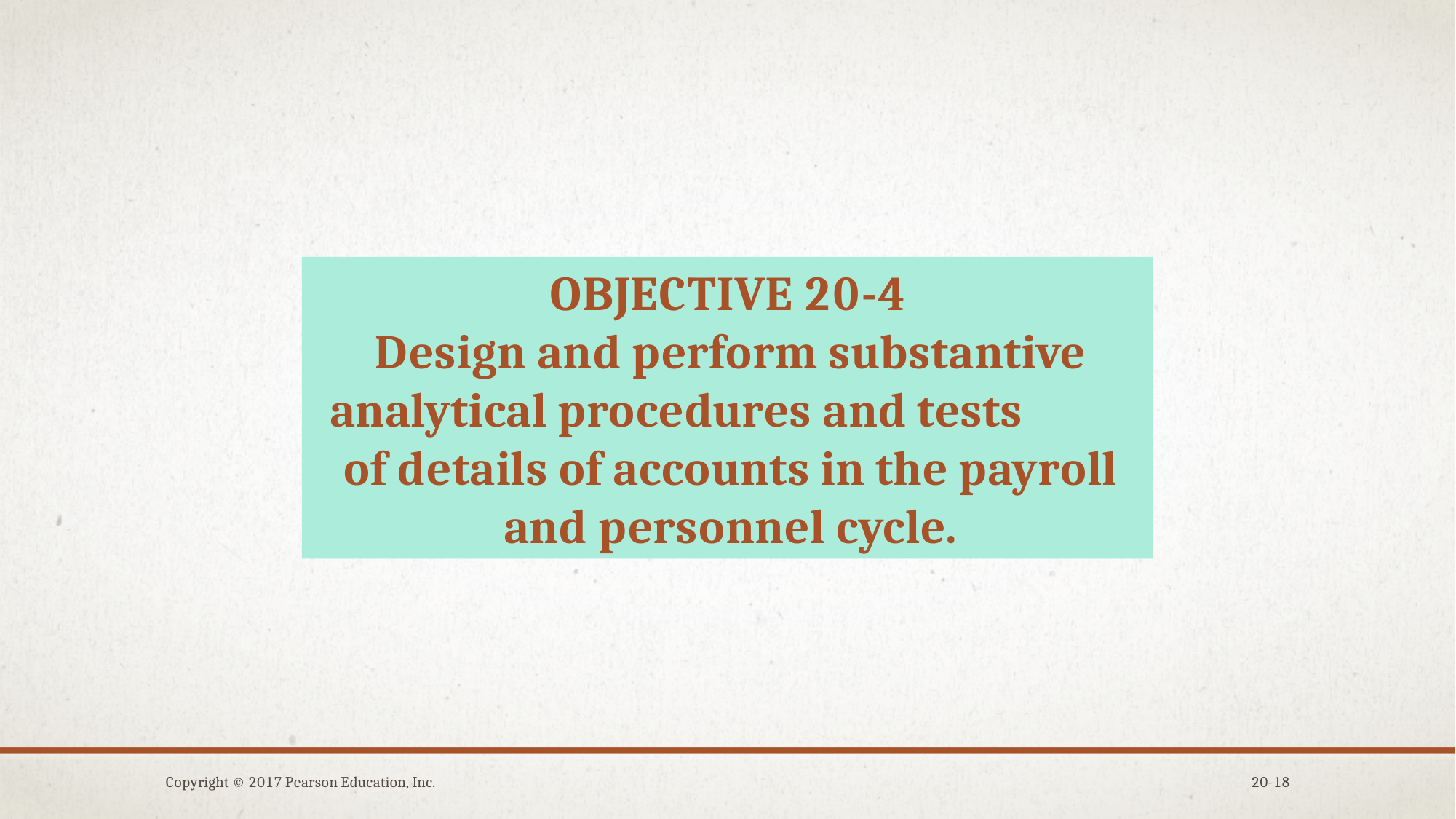

OBJECTIVE 20-4
Design and perform substantive analytical procedures and tests           of details of accounts in the payroll and personnel cycle.
Copyright © 2017 Pearson Education, Inc.
20-18